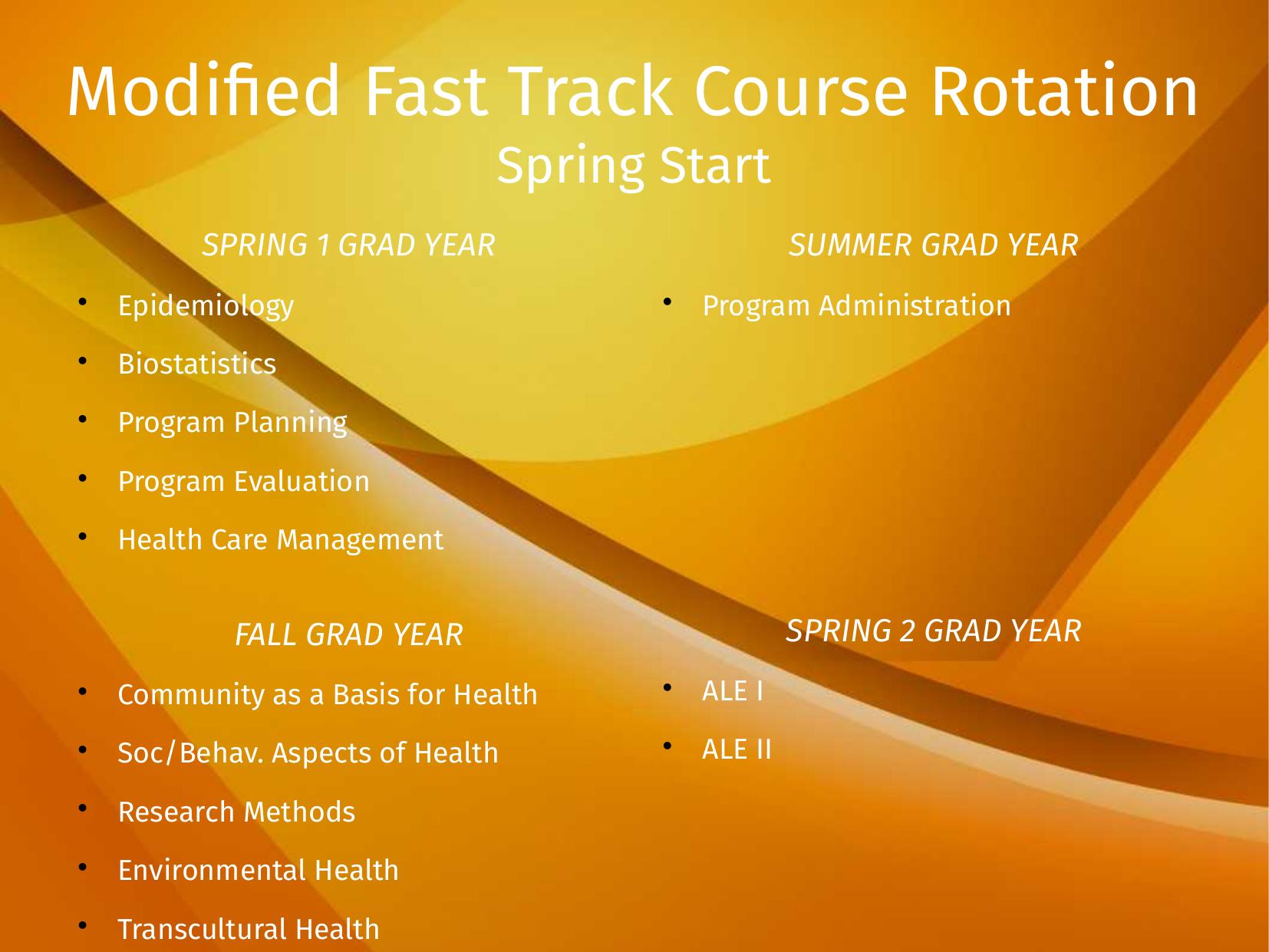

# Modified Fast Track Course Rotation Spring Start
SPRING 1 GRAD YEAR
Epidemiology
Biostatistics
Program Planning
Program Evaluation
Health Care Management
SUMMER GRAD YEAR
Program Administration

FALL GRAD YEAR
Community as a Basis for Health
Soc/Behav. Aspects of Health
Research Methods
Environmental Health
Transcultural Health

SPRING 2 GRAD YEAR
ALE I
ALE II